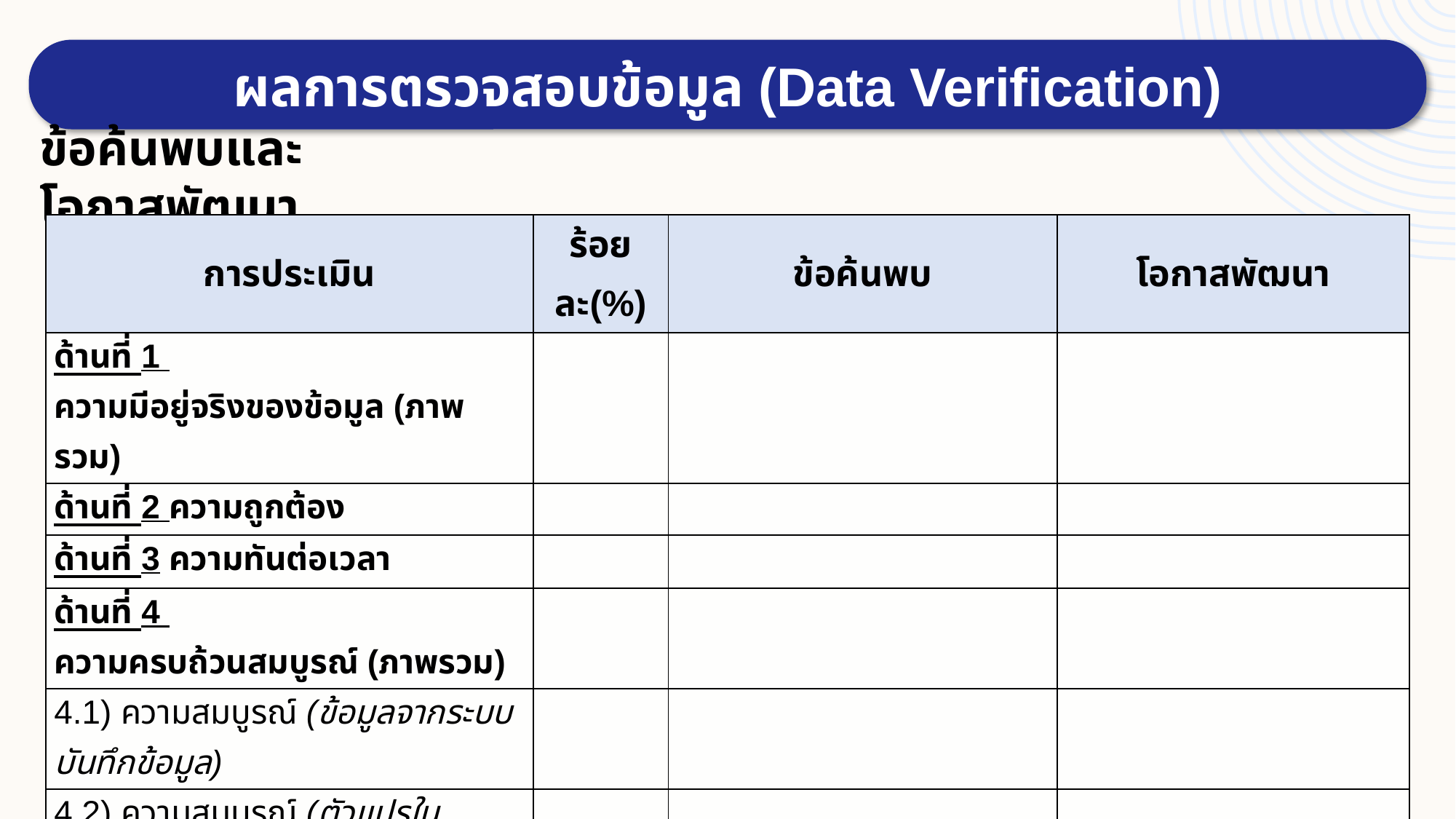

ผลการตรวจสอบข้อมูล (Data Verification)
ข้อค้นพบและโอกาสพัฒนา
| การประเมิน | ร้อยละ(%) | ข้อค้นพบ | โอกาสพัฒนา |
| --- | --- | --- | --- |
| ด้านที่ 1 ความมีอยู่จริงของข้อมูล (ภาพรวม) |  |  |  |
| ด้านที่ 2 ความถูกต้อง |  |  |  |
| ด้านที่ 3 ความทันต่อเวลา |  |  |  |
| ด้านที่ 4 ความครบถ้วนสมบูรณ์ (ภาพรวม) |  |  |  |
| 4.1) ความสมบูรณ์ (ข้อมูลจากระบบบันทึกข้อมูล) |  |  |  |
| 4.2) ความสมบูรณ์ (ตัวแปรในเอกสาร) |  |  |  |